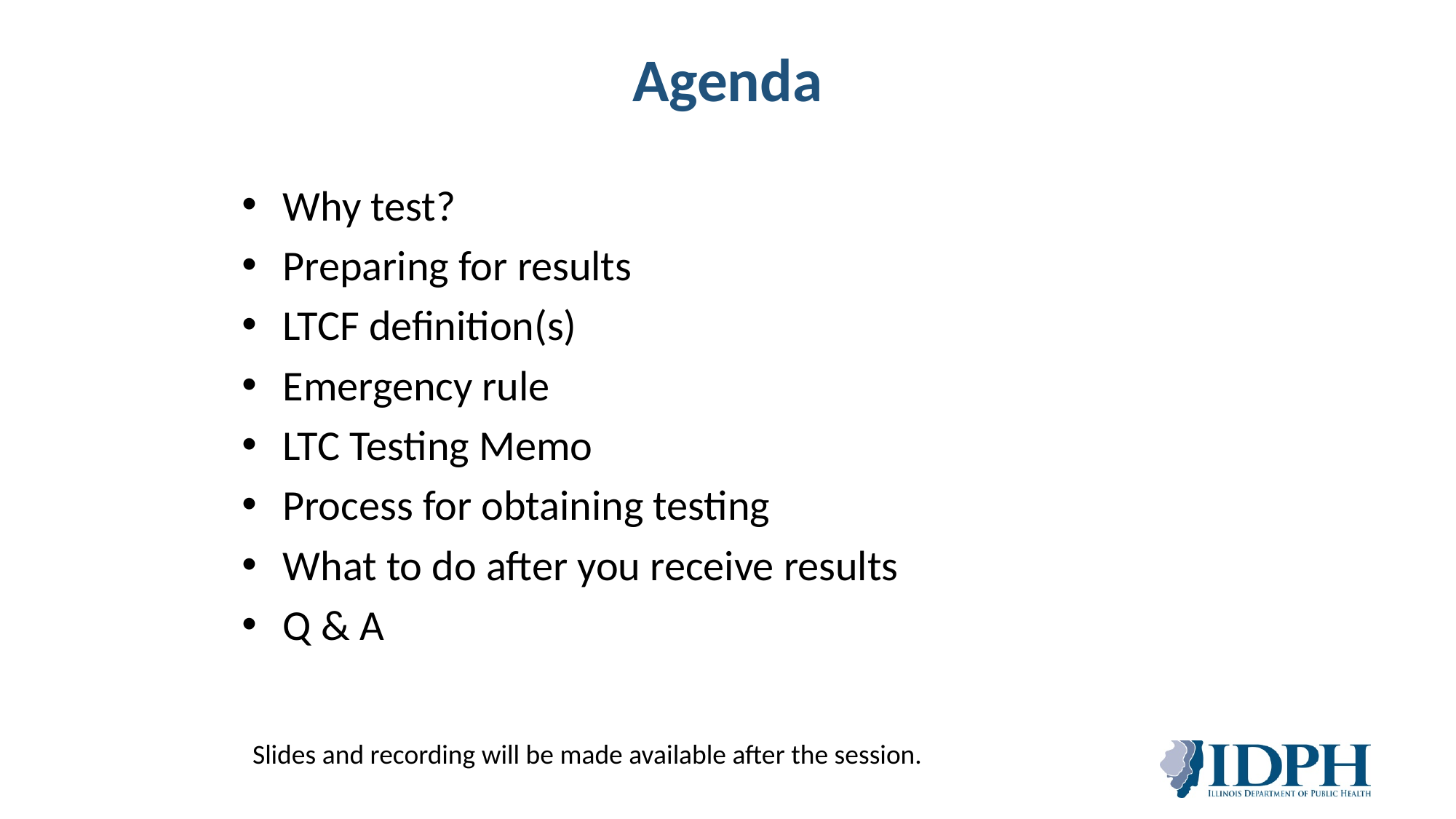

# Agenda
Why test?
Preparing for results
LTCF definition(s)
Emergency rule
LTC Testing Memo
Process for obtaining testing
What to do after you receive results
Q & A
Slides and recording will be made available after the session.